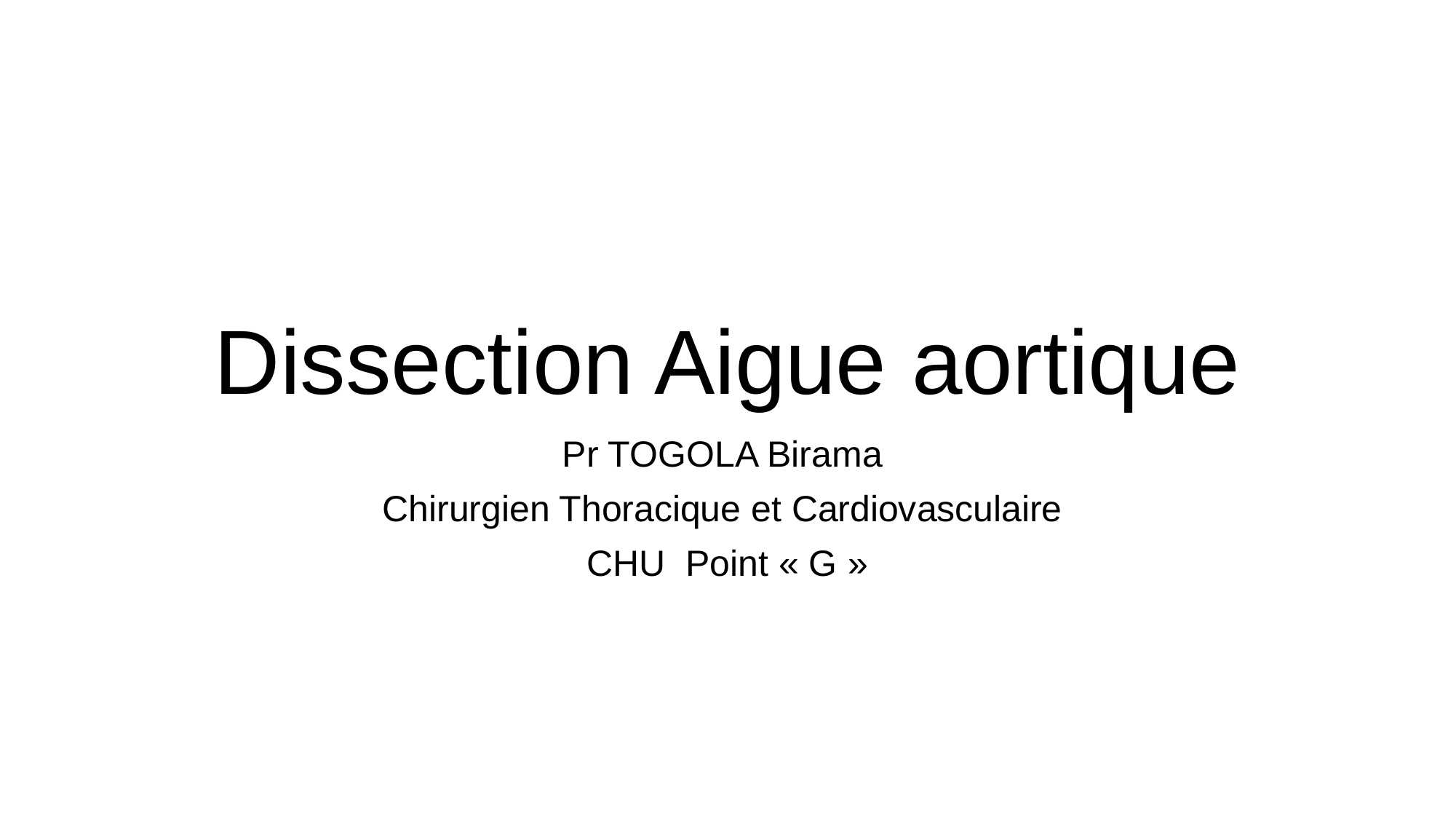

# Dissection Aigue aortique
Pr TOGOLA Birama
Chirurgien Thoracique et Cardiovasculaire
CHU  Point « G »